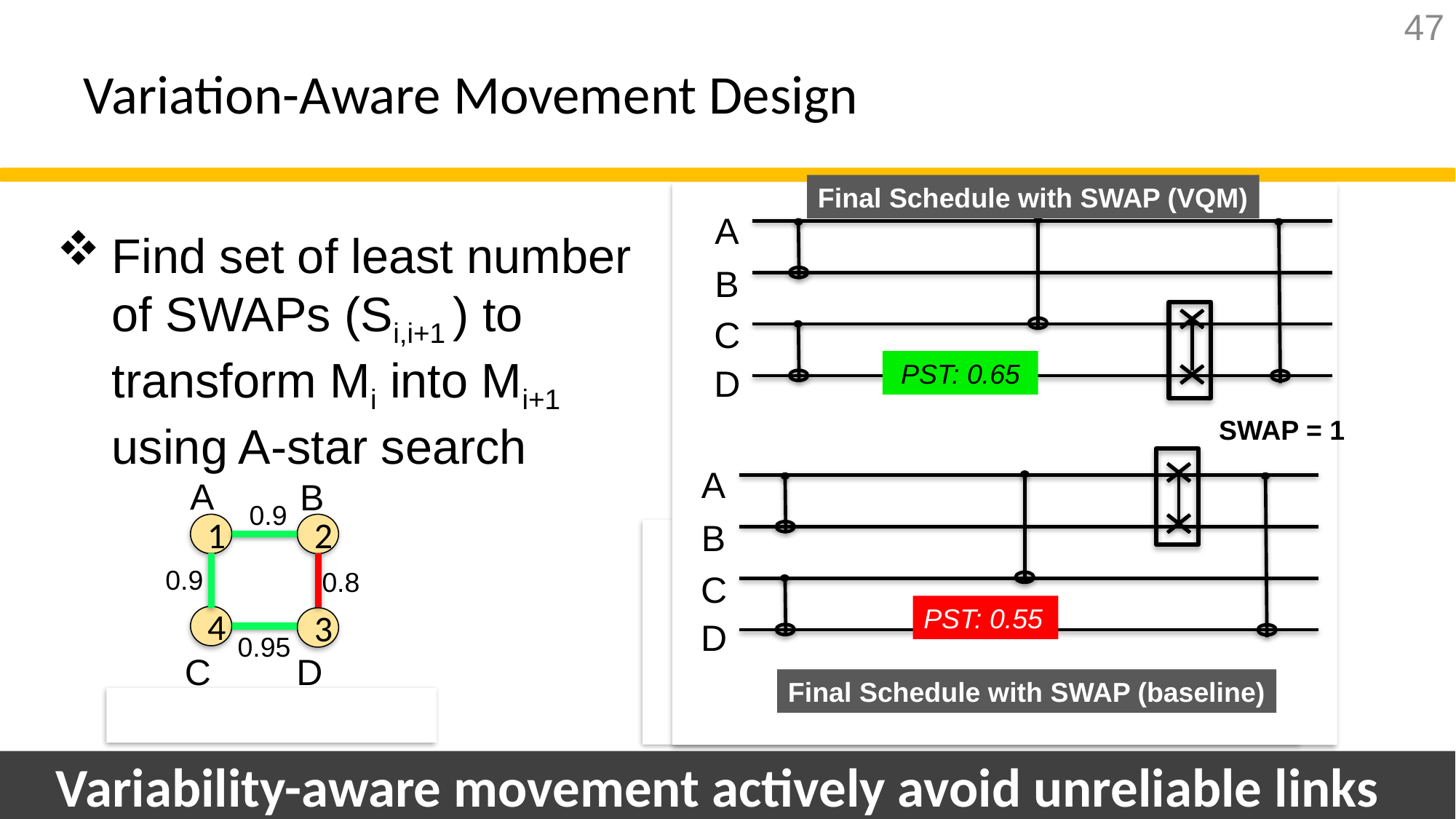

47
# Variation-Aware Movement Design

Find set of least number of SWAPs (Si,i+1 ) to transform Mi into Mi+1   using A-star search

Final Schedule with SWAP (VQM)

A

B

C

D

A

B

C

D
L3
L1
L2
S12

?

S23
?
A

B

 PST: 0.65

C

SWAP = 1

D
A
B
2
1
4
3
C
D
Initial L2P Mapping

0.9
0.9
0.8
0.95

A
B
2
1
4
3
C
D
M3
A
B
2
1
4
3
C
D
M1
A
B
2
1
4
3
C
D
M2
PST: 0.55
Final Schedule with SWAP (baseline)

Variability-aware movement actively avoid unreliable links